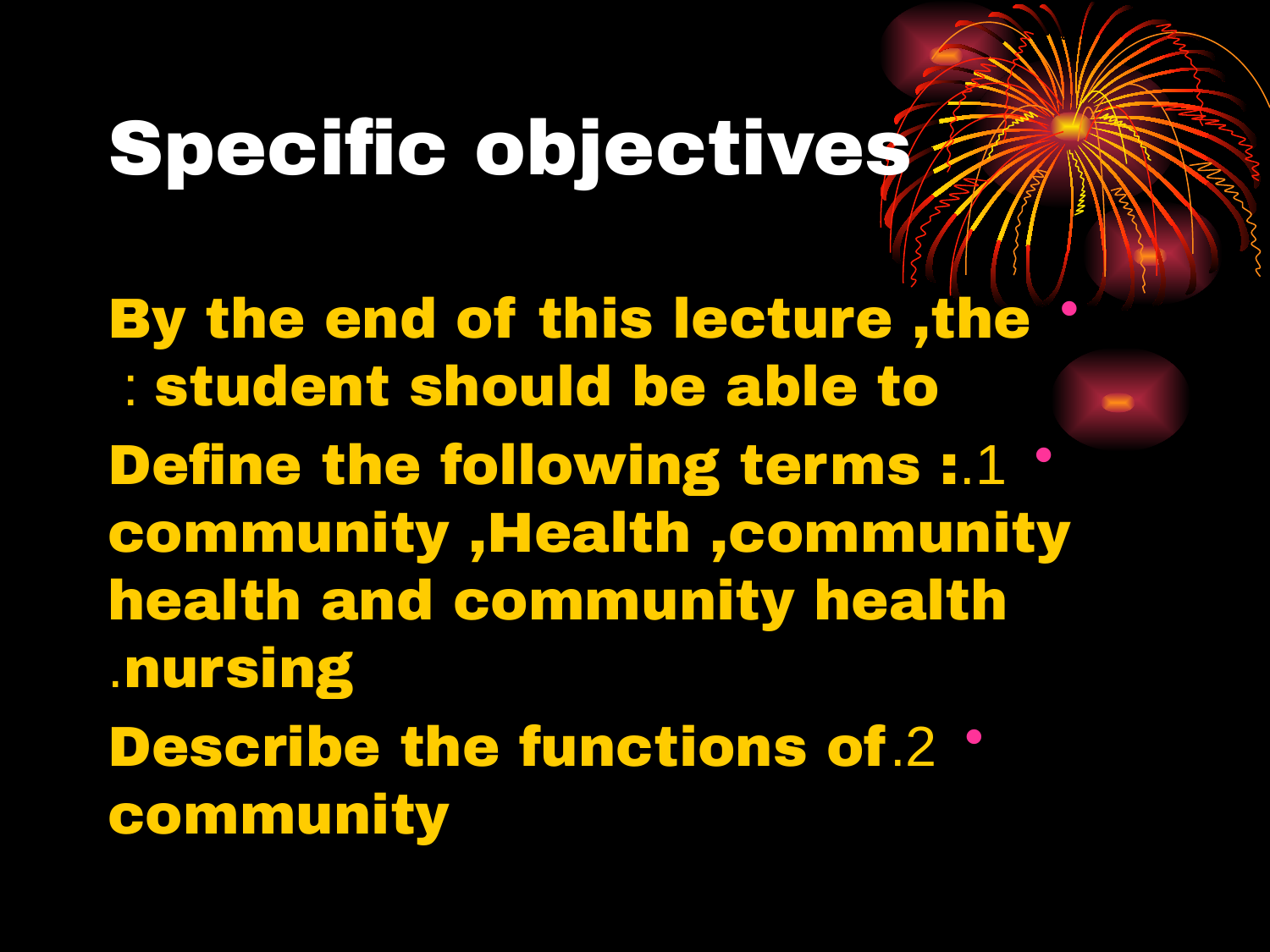

# Specific objectives
By the end of this lecture ,the student should be able to :
1.Define the following terms : community ,Health ,community health and community health nursing.
2.Describe the functions of community